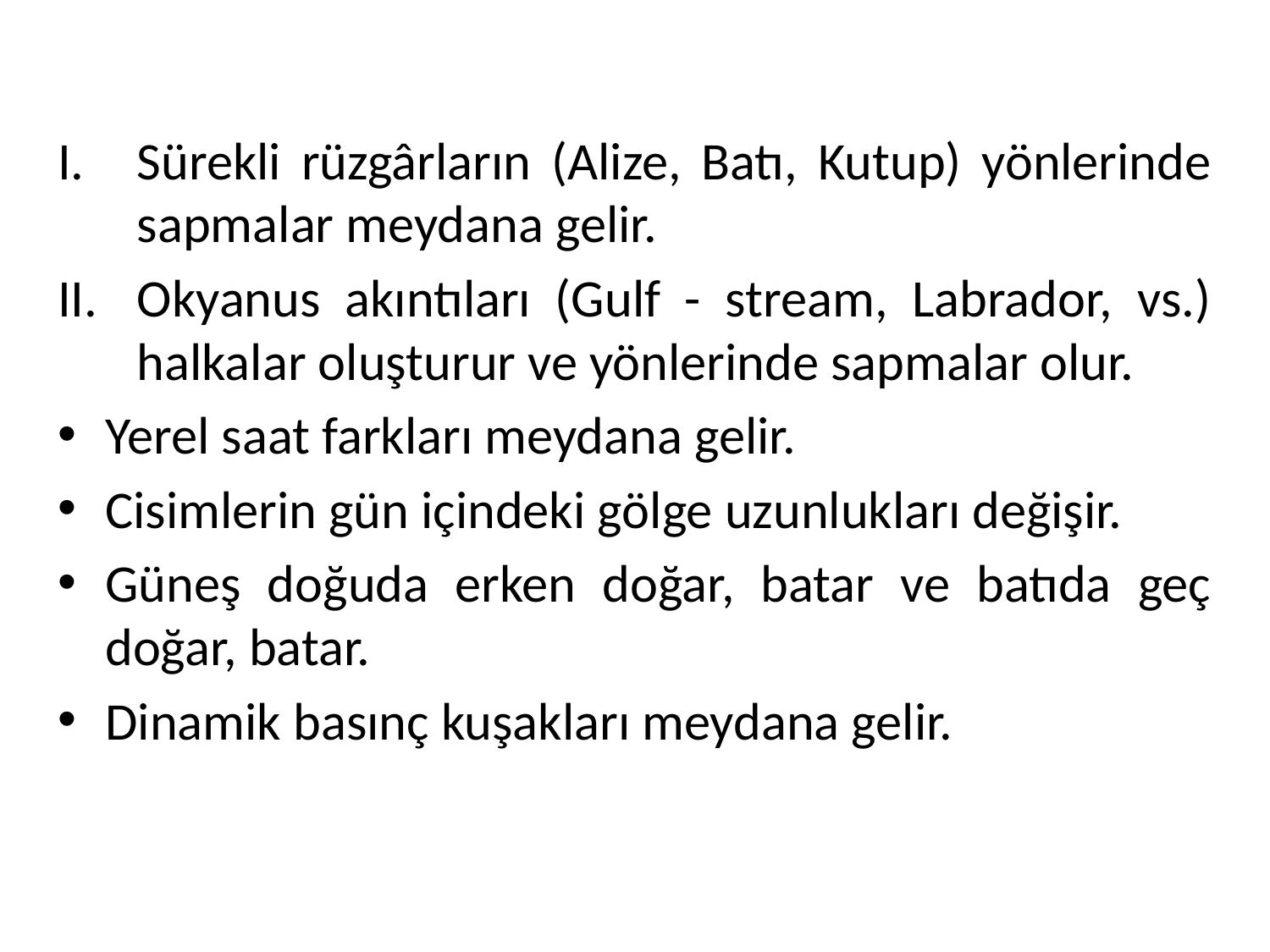

Sürekli rüzgârların (Alize, Batı, Kutup) yönlerinde sapmalar meydana gelir.
Okyanus akıntıları (Gulf - stream, Labrador, vs.) halkalar oluşturur ve yönlerinde sapmalar olur.
Yerel saat farkları meydana gelir.
Cisimlerin gün içindeki gölge uzunlukları değişir.
Güneş doğuda erken doğar, batar ve batıda geç doğar, batar.
Dinamik basınç kuşakları meydana gelir.